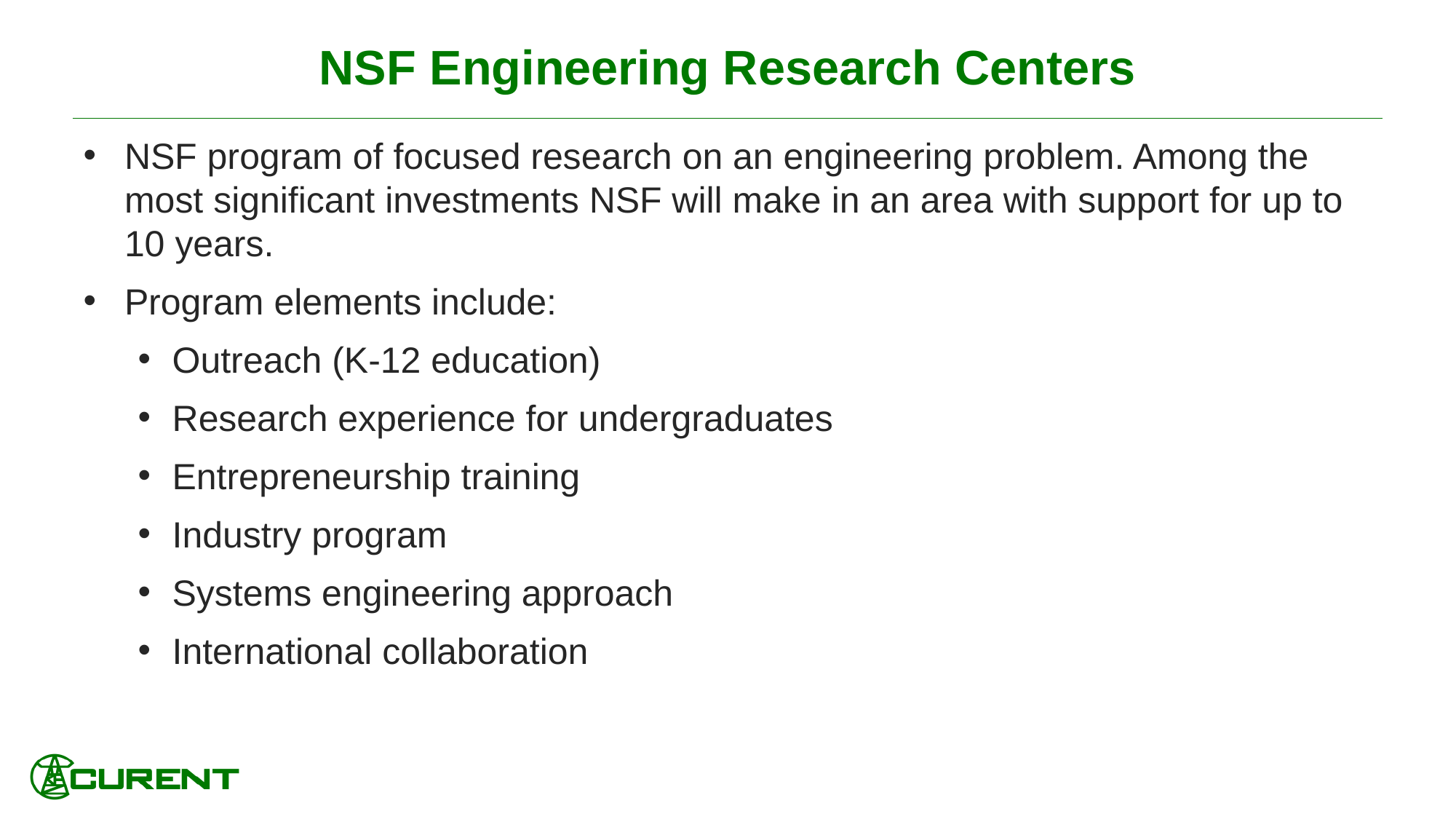

# NSF Engineering Research Centers
NSF program of focused research on an engineering problem. Among the most significant investments NSF will make in an area with support for up to 10 years.
Program elements include:
Outreach (K-12 education)
Research experience for undergraduates
Entrepreneurship training
Industry program
Systems engineering approach
International collaboration